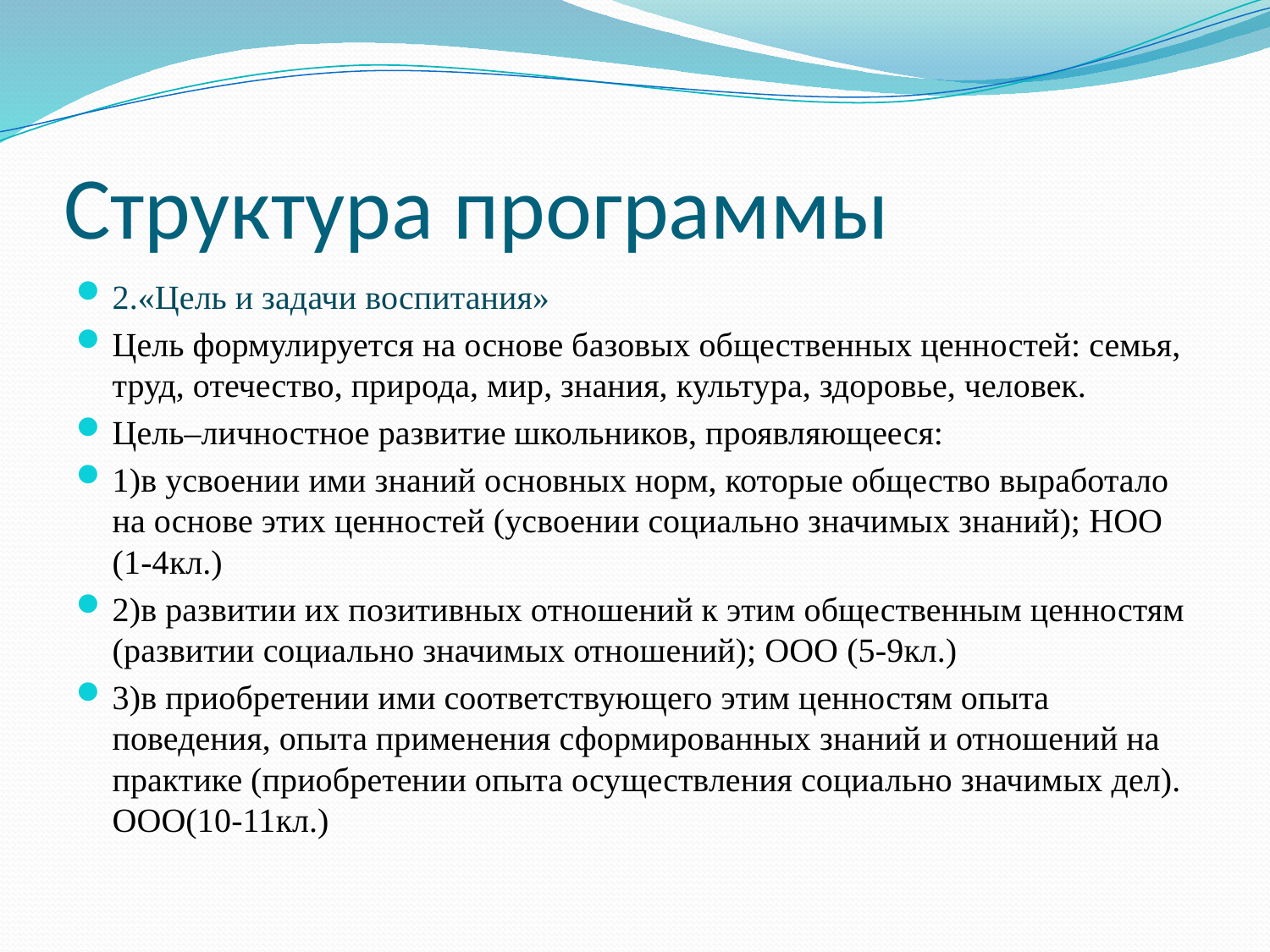

# Структура программы
2.«Цель и задачи воспитания»
Цель формулируется на основе базовых общественных ценностей: семья, труд, отечество, природа, мир, знания, культура, здоровье, человек.
Цель–личностное развитие школьников, проявляющееся:
1)в усвоении ими знаний основных норм, которые общество выработало на основе этих ценностей (усвоении социально значимых знаний); НОО (1-4кл.)
2)в развитии их позитивных отношений к этим общественным ценностям (развитии социально значимых отношений); ООО (5-9кл.)
3)в приобретении ими соответствующего этим ценностям опыта поведения, опыта применения сформированных знаний и отношений на практике (приобретении опыта осуществления социально значимых дел). ООО(10-11кл.)